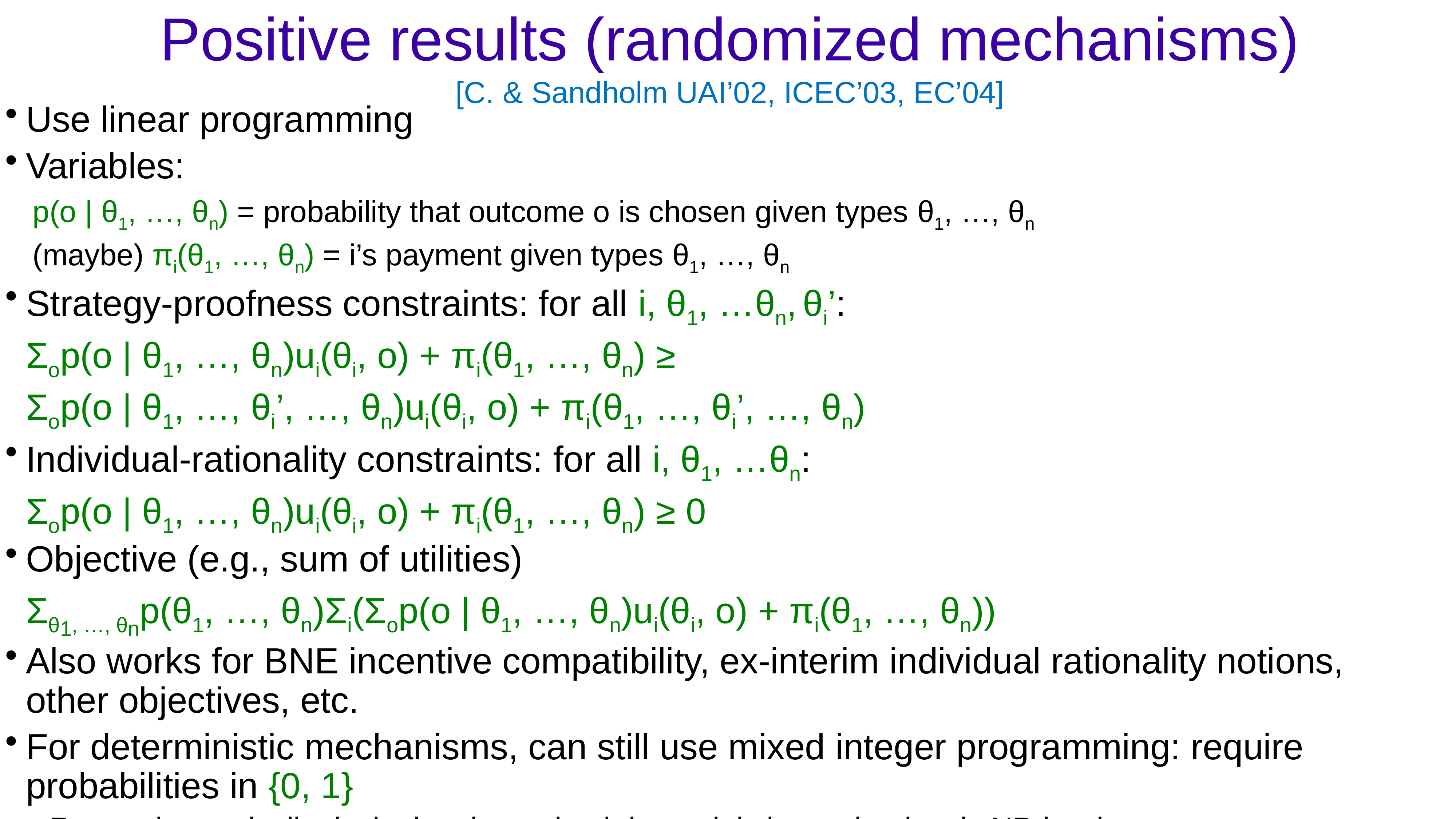

Positive results (randomized mechanisms)
[C. & Sandholm UAI’02, ICEC’03, EC’04]
Use linear programming
Variables:
p(o | θ1, …, θn) = probability that outcome o is chosen given types θ1, …, θn
(maybe) πi(θ1, …, θn) = i’s payment given types θ1, …, θn
Strategy-proofness constraints: for all i, θ1, …θn, θi’:
	Σop(o | θ1, …, θn)ui(θi, o) + πi(θ1, …, θn) ≥
	Σop(o | θ1, …, θi’, …, θn)ui(θi, o) + πi(θ1, …, θi’, …, θn)
Individual-rationality constraints: for all i, θ1, …θn:
	Σop(o | θ1, …, θn)ui(θi, o) + πi(θ1, …, θn) ≥ 0
Objective (e.g., sum of utilities)
	Σθ1, …, θnp(θ1, …, θn)Σi(Σop(o | θ1, …, θn)ui(θi, o) + πi(θ1, …, θn))
Also works for BNE incentive compatibility, ex-interim individual rationality notions, other objectives, etc.
For deterministic mechanisms, can still use mixed integer programming: require probabilities in {0, 1}
Remember typically designing the optimal deterministic mechanism is NP-hard